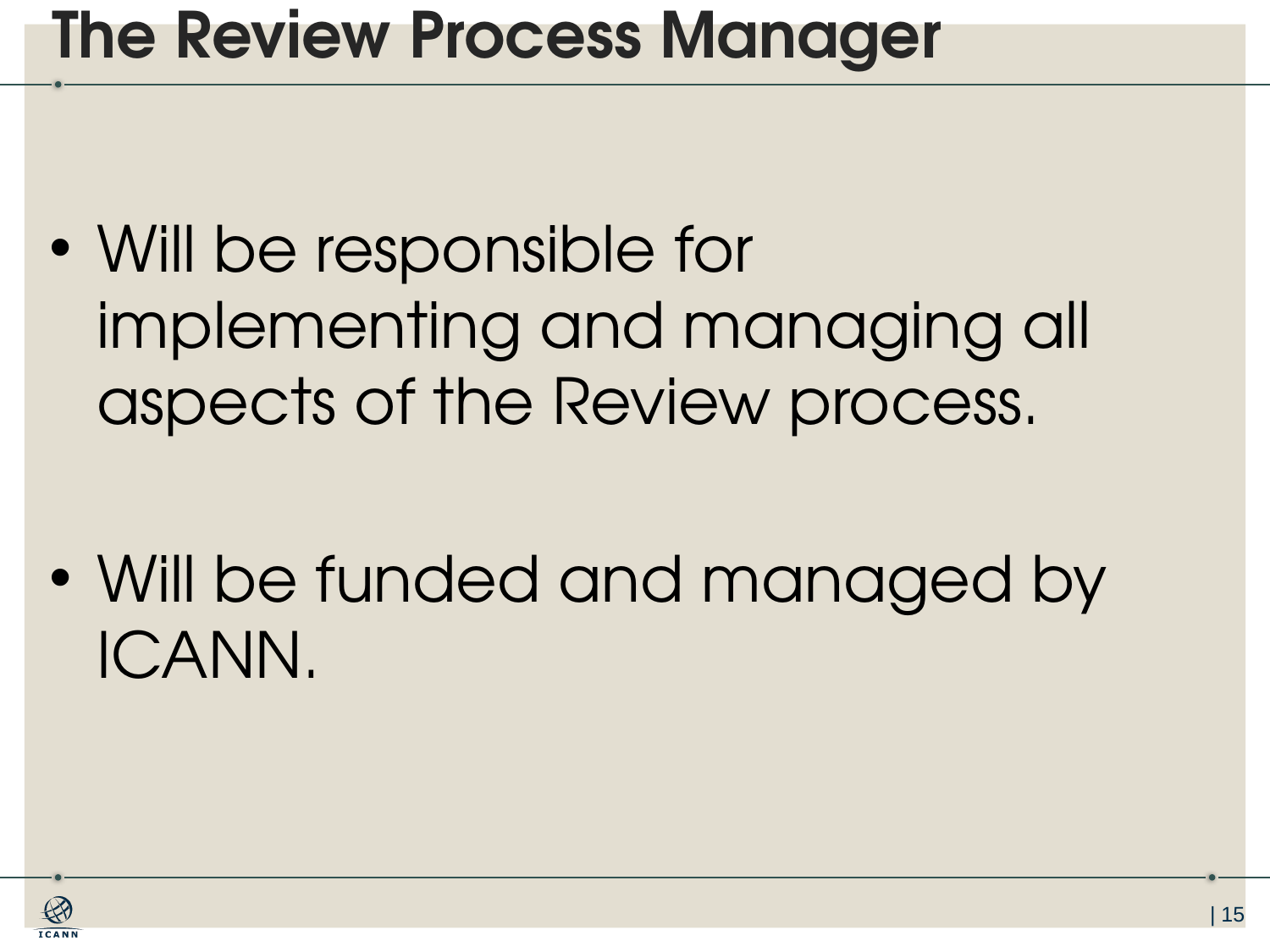

# The Review Process Manager

Will be responsible for implementing and managing all aspects of the Review process.

Will be funded and managed by ICANN.